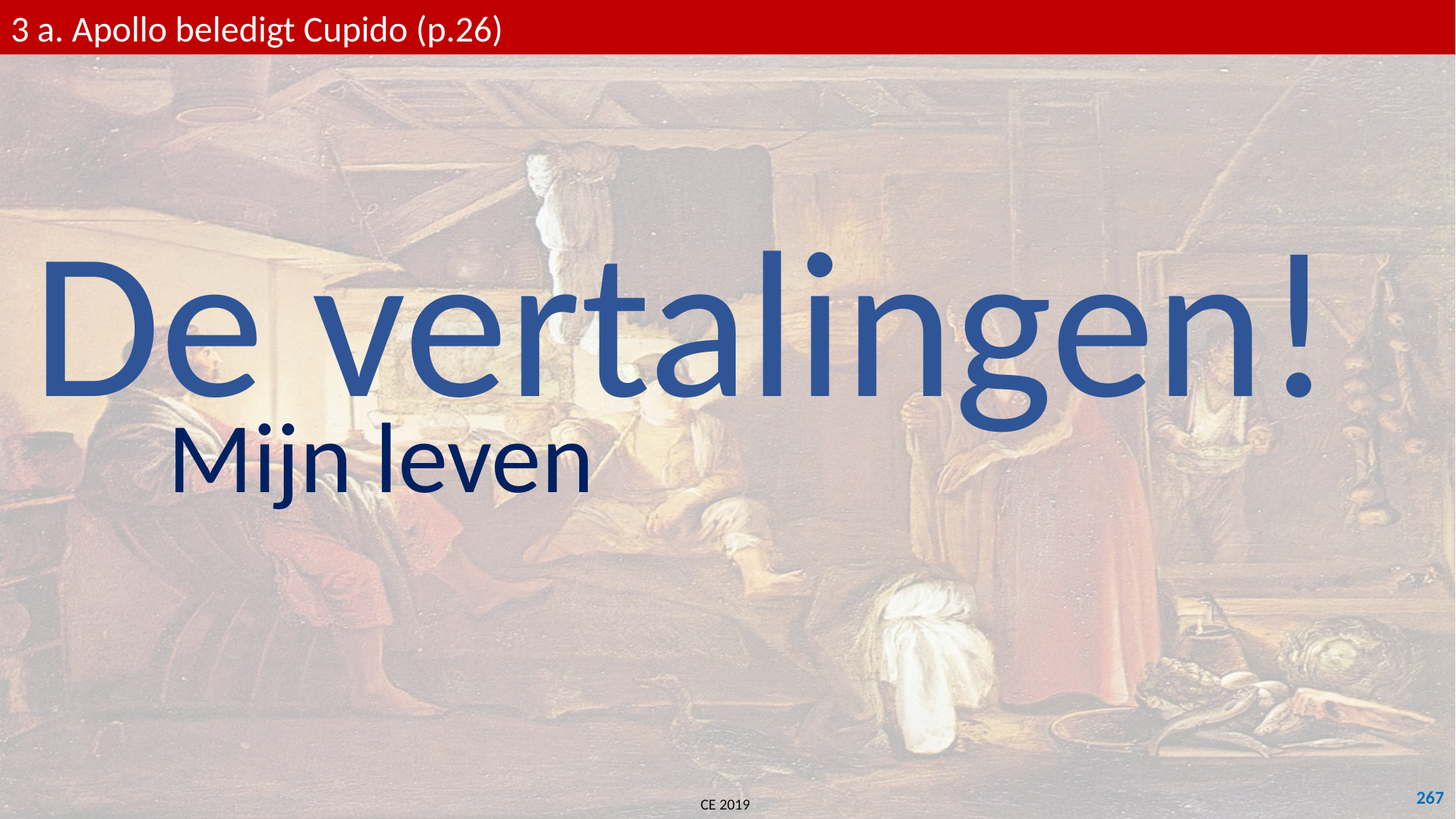

3 a. Apollo beledigt Cupido (p.26)
De vertalingen!
Mijn leven
267
CE 2019